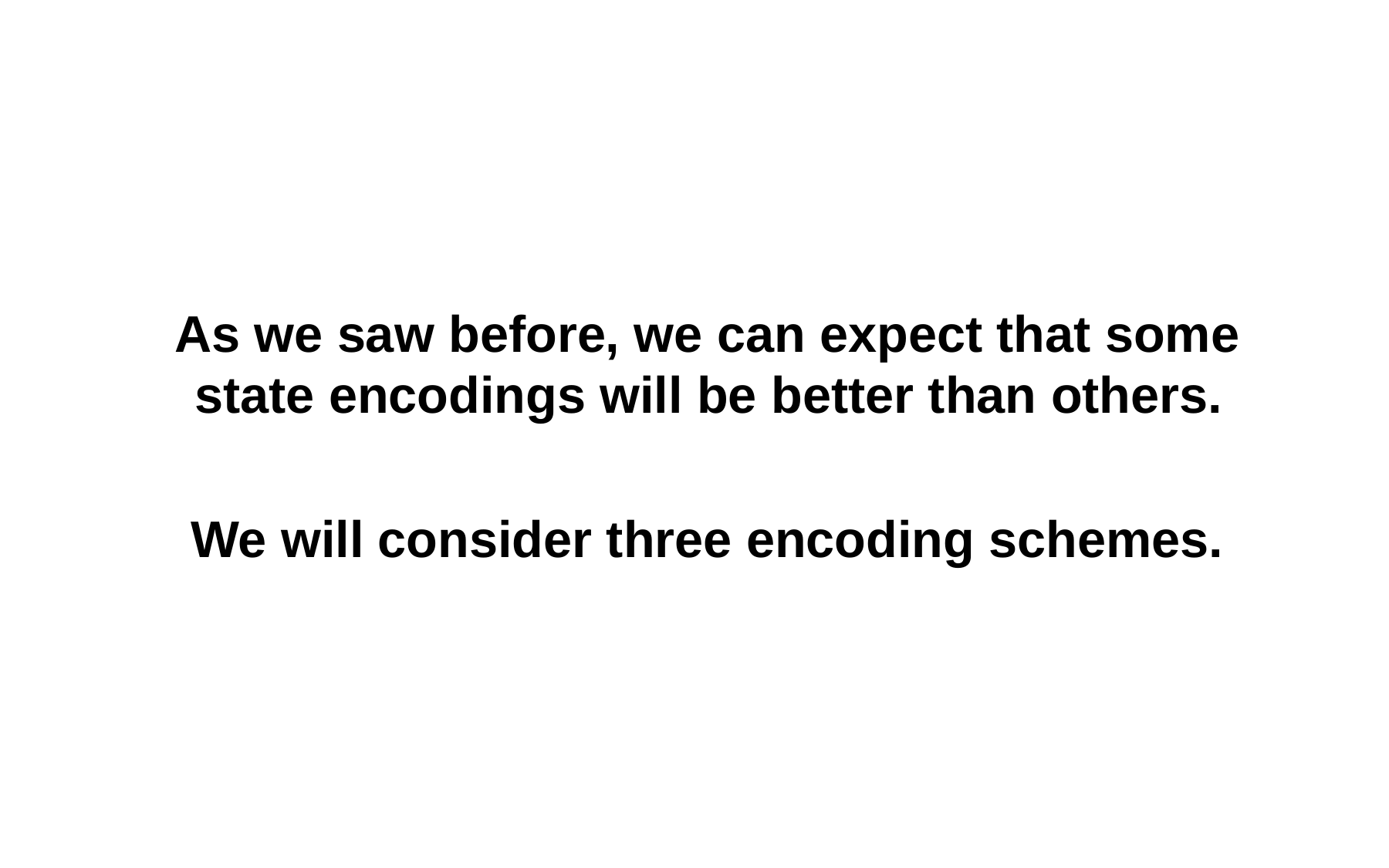

As we saw before, we can expect that some state encodings will be better than others.

We will consider three encoding schemes.